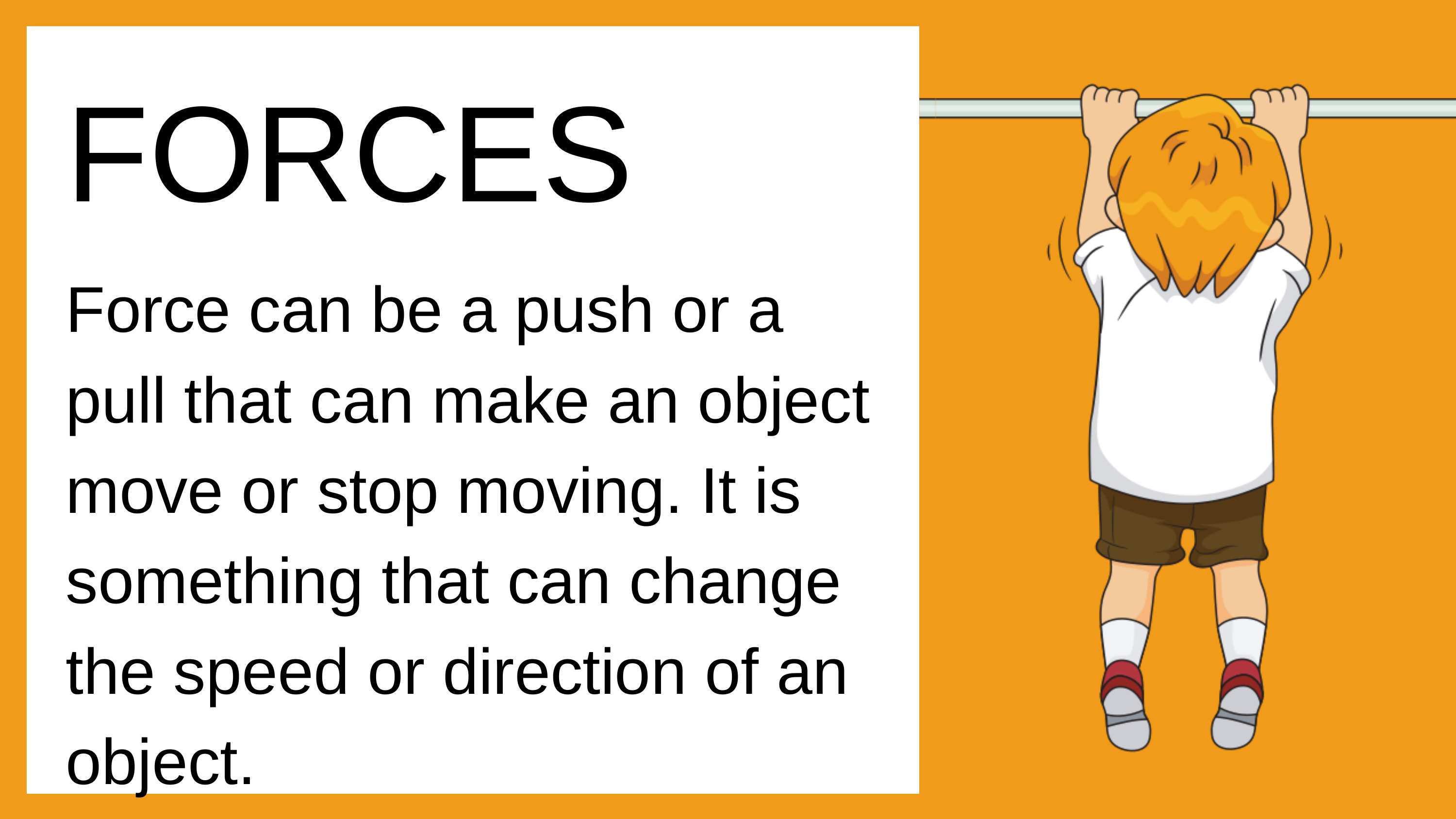

FORCES

Force can be a push or a pull that can make an object move or stop moving. It is something that can change the speed or direction of an object.